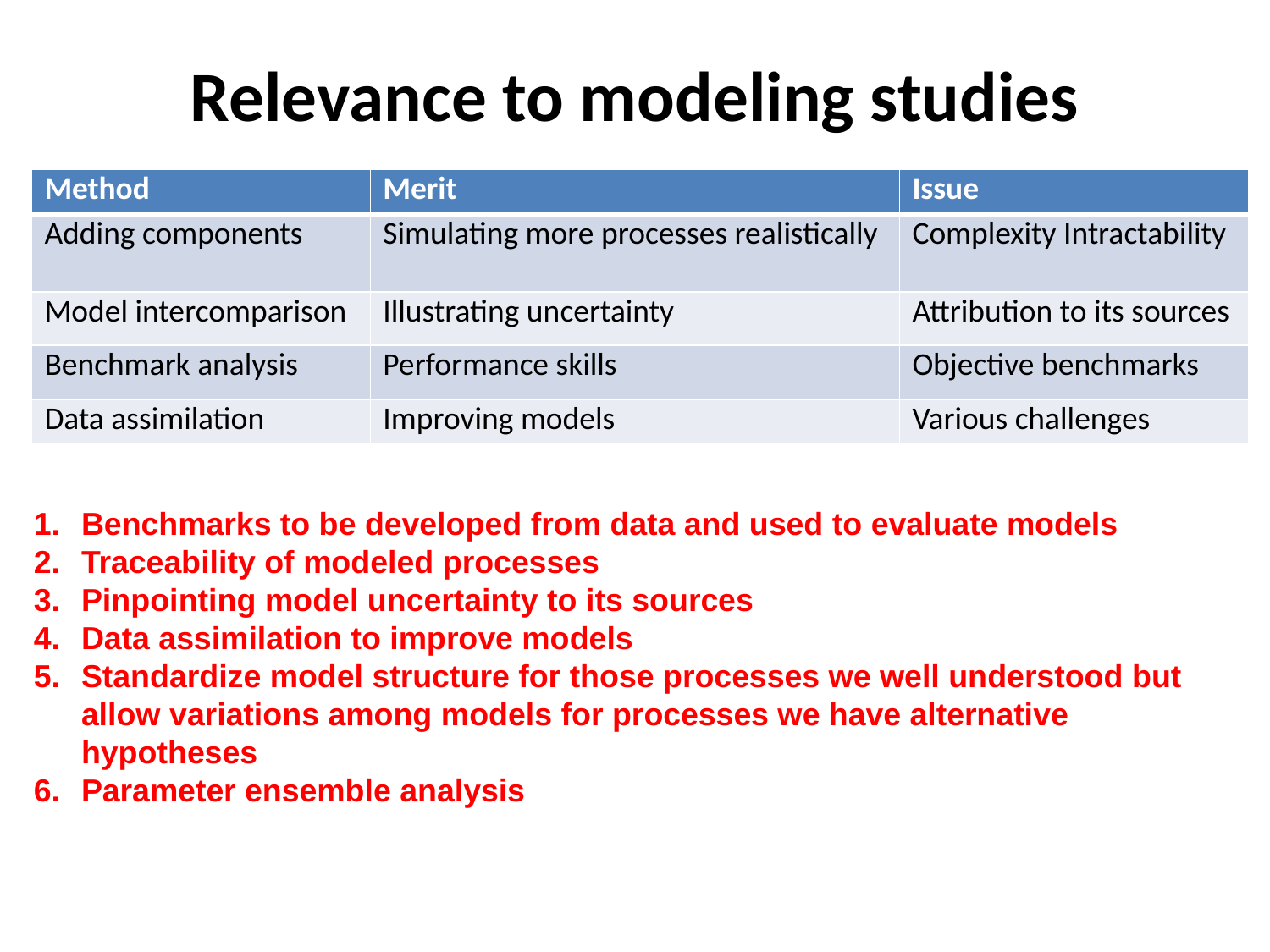

# Relevance to modeling studies
| Method | Merit | Issue |
| --- | --- | --- |
| Adding components | Simulating more processes realistically | Complexity Intractability |
| Model intercomparison | Illustrating uncertainty | Attribution to its sources |
| Benchmark analysis | Performance skills | Objective benchmarks |
| Data assimilation | Improving models | Various challenges |

Benchmarks to be developed from data and used to evaluate models
Traceability of modeled processes
Pinpointing model uncertainty to its sources
Data assimilation to improve models
Standardize model structure for those processes we well understood but allow variations among models for processes we have alternative hypotheses
Parameter ensemble analysis